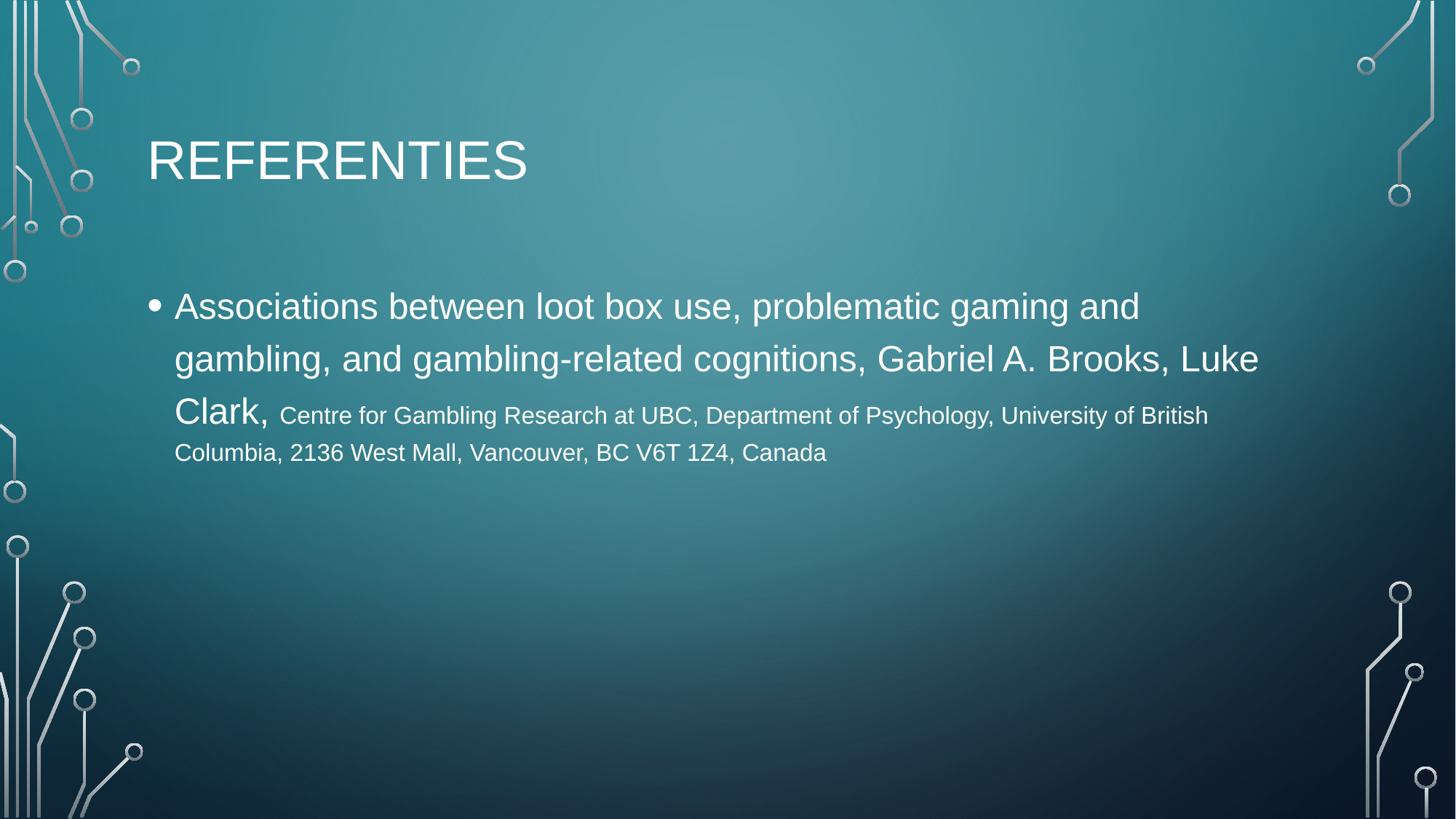

# referenties
Associations between loot box use, problematic gaming and gambling, and gambling-related cognitions, Gabriel A. Brooks, Luke Clark, Centre for Gambling Research at UBC, Department of Psychology, University of British Columbia, 2136 West Mall, Vancouver, BC V6T 1Z4, Canada